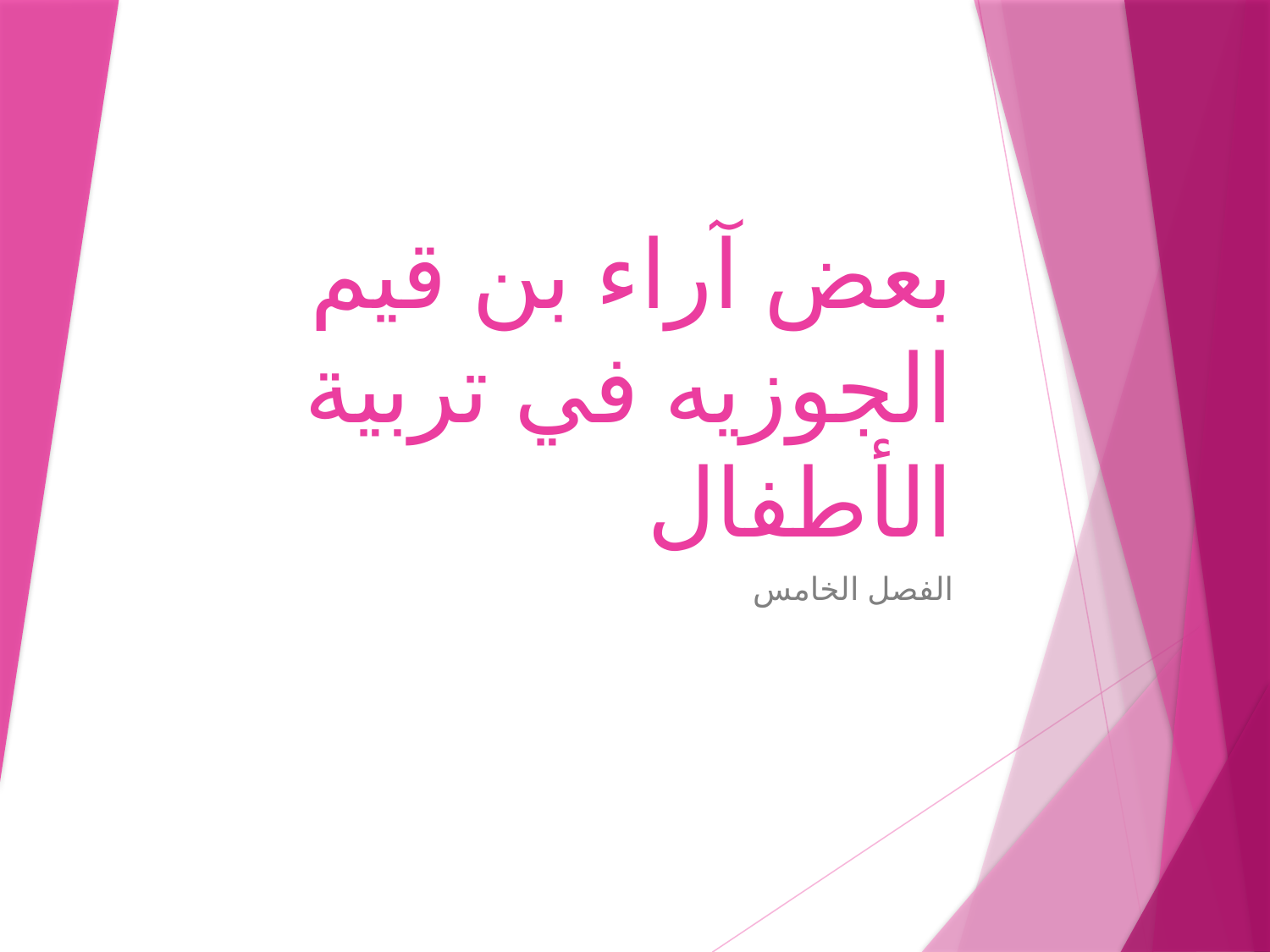

# بعض آراء بن قيم الجوزيه في تربية الأطفال
الفصل الخامس